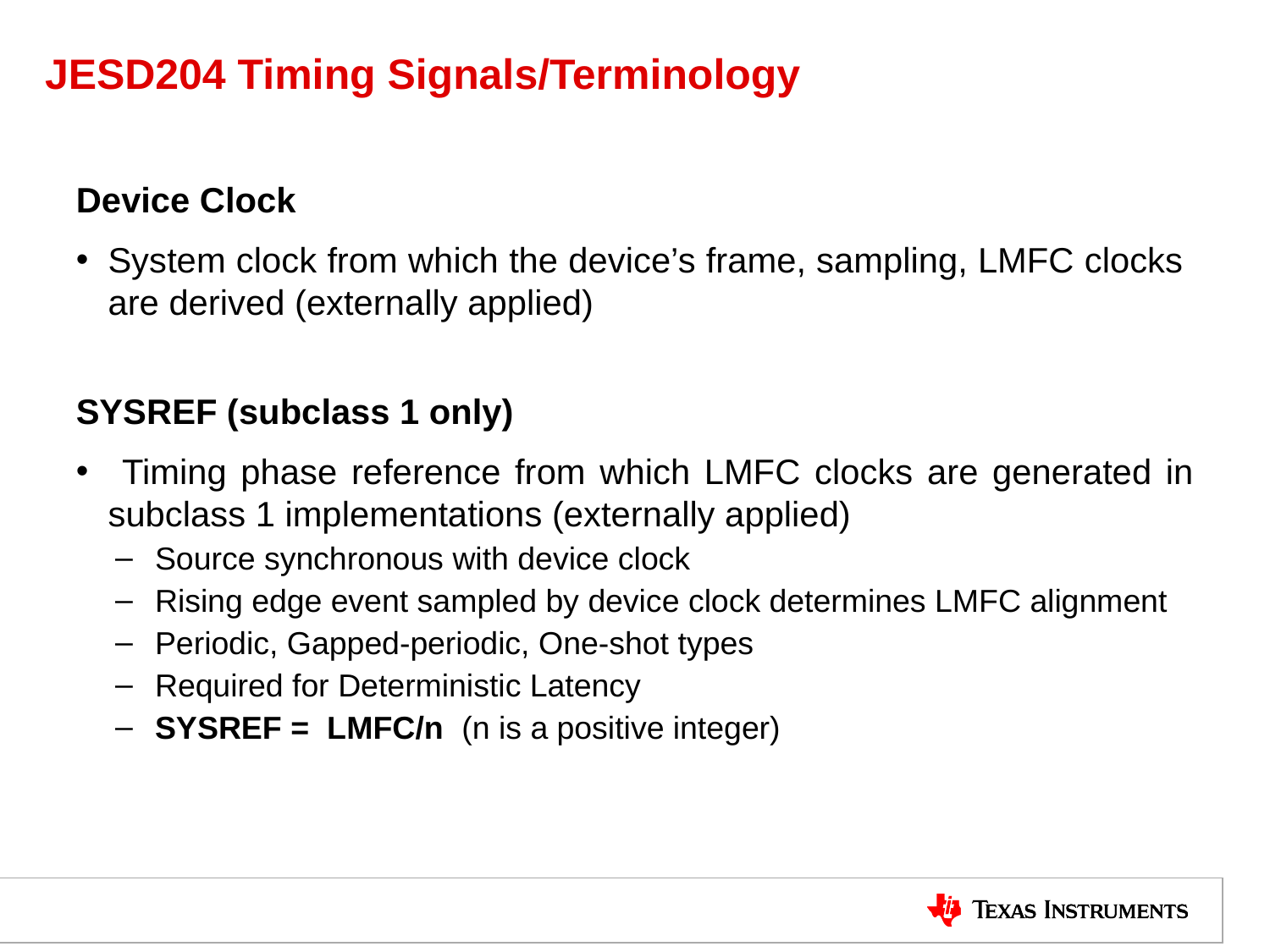

# JESD204 Timing Signals/Terminology
Device Clock
System clock from which the device’s frame, sampling, LMFC clocks  are derived (externally applied)

SYSREF (subclass 1 only)
 Timing phase reference from which LMFC clocks are generated in subclass 1 implementations (externally applied)
Source synchronous with device clock
Rising edge event sampled by device clock determines LMFC alignment
Periodic, Gapped-periodic, One-shot types
Required for Deterministic Latency
SYSREF =  LMFC/n  (n is a positive integer)

TI Information – NDA Required